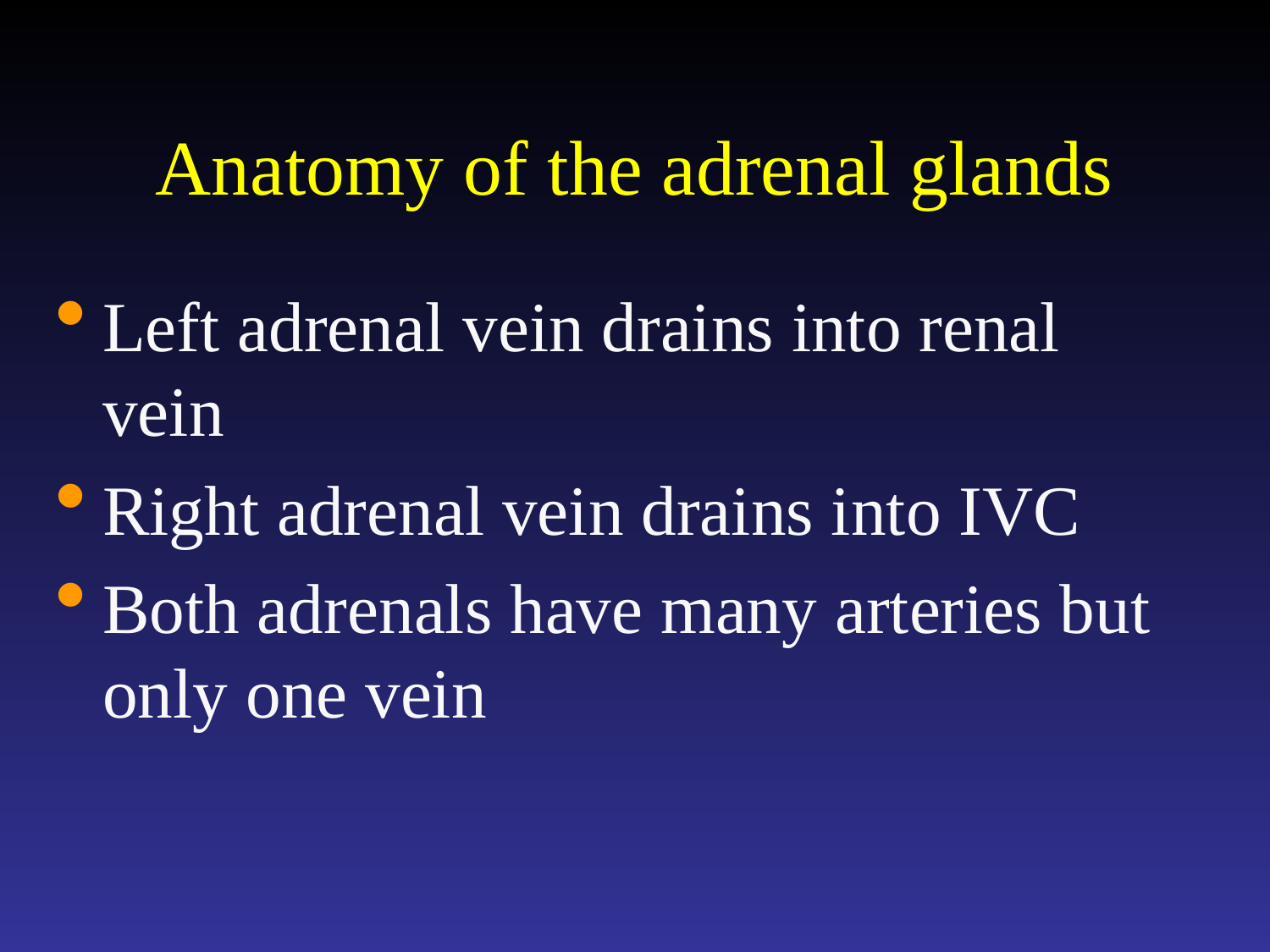

# Anatomy of the adrenal glands
Left adrenal vein drains into renal vein
Right adrenal vein drains into IVC
Both adrenals have many arteries but only one vein